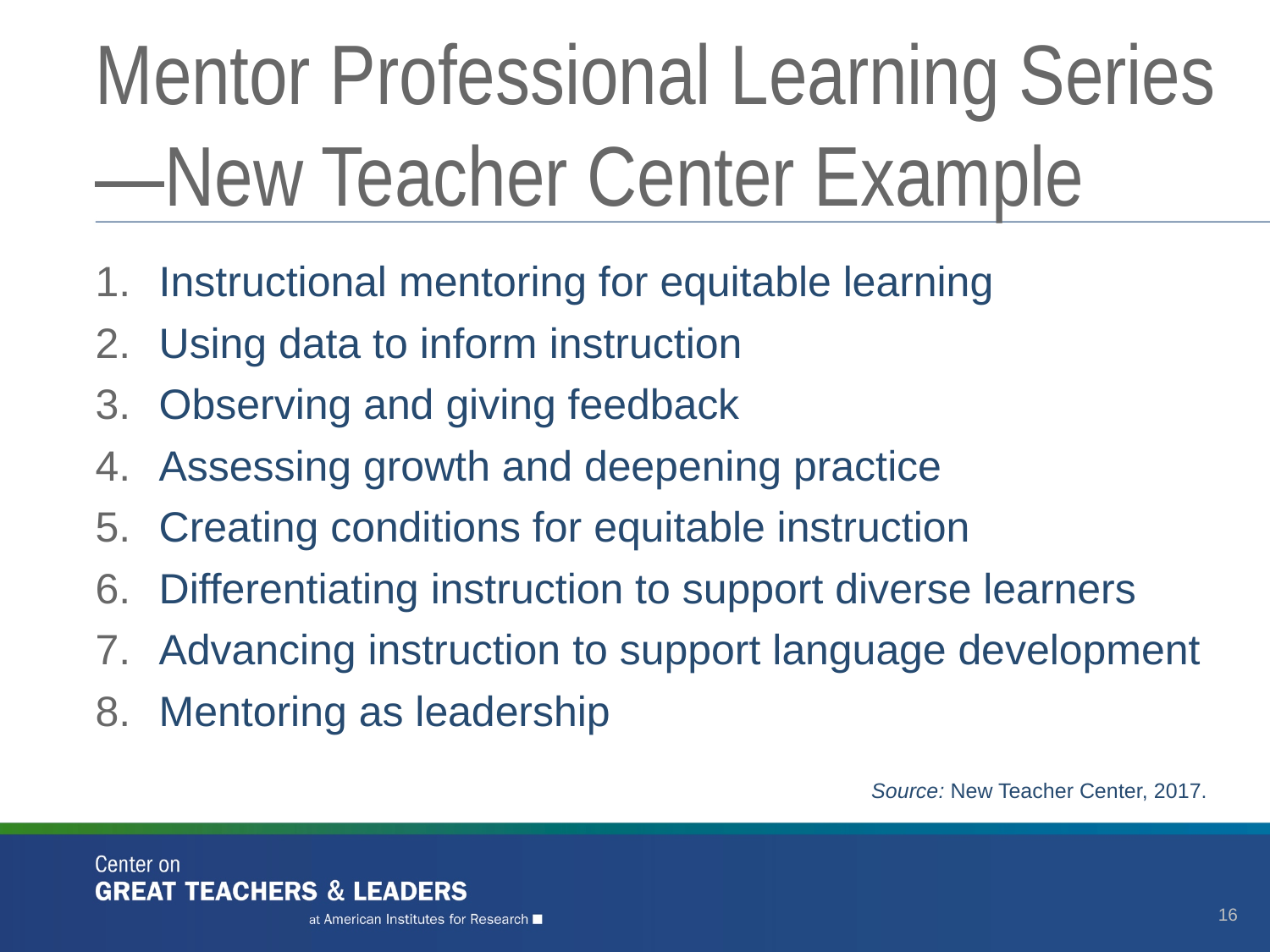

# Mentor Professional Learning Series—New Teacher Center Example
Instructional mentoring for equitable learning
Using data to inform instruction
Observing and giving feedback
Assessing growth and deepening practice
Creating conditions for equitable instruction
Differentiating instruction to support diverse learners
Advancing instruction to support language development
Mentoring as leadership
Source: New Teacher Center, 2017.
16